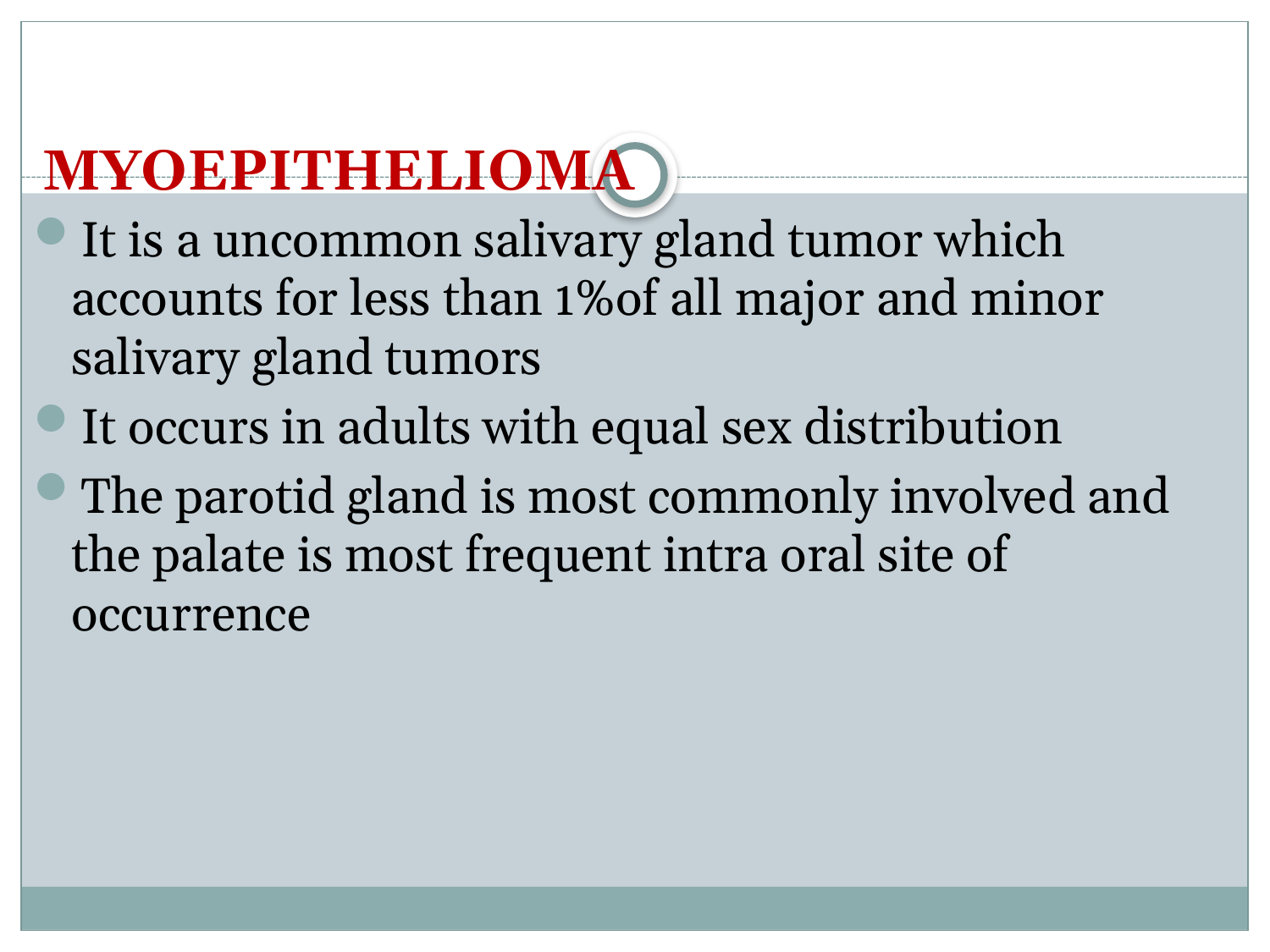

MYOEPITHELIOMA
It is a uncommon salivary gland tumor which accounts for less than 1%of all major and minor salivary gland tumors
It occurs in adults with equal sex distribution
The parotid gland is most commonly involved and the palate is most frequent intra oral site of occurrence